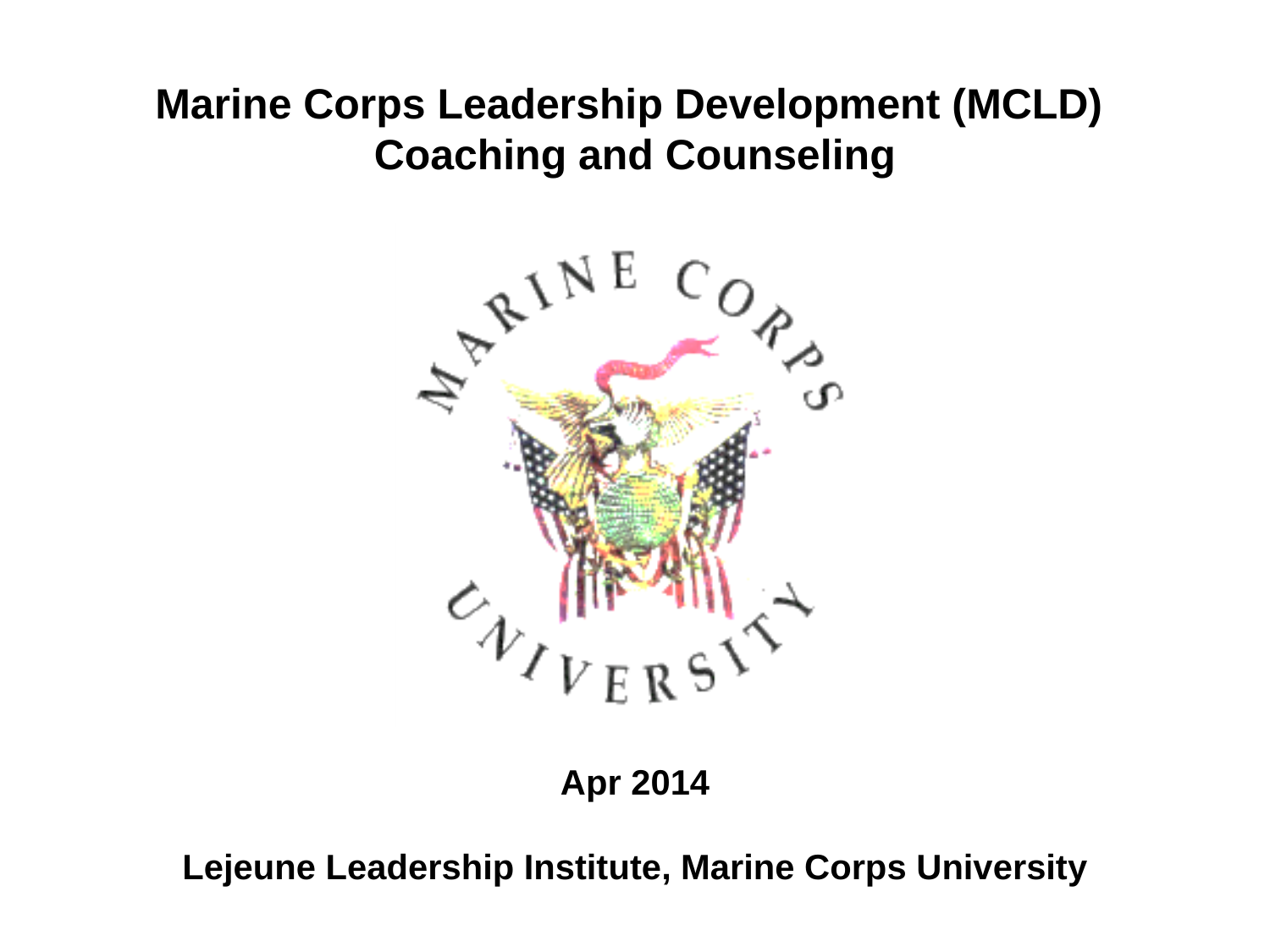

# Marine Corps Leadership Development (MCLD) Coaching and Counseling
Apr 2014

Lejeune Leadership Institute, Marine Corps University